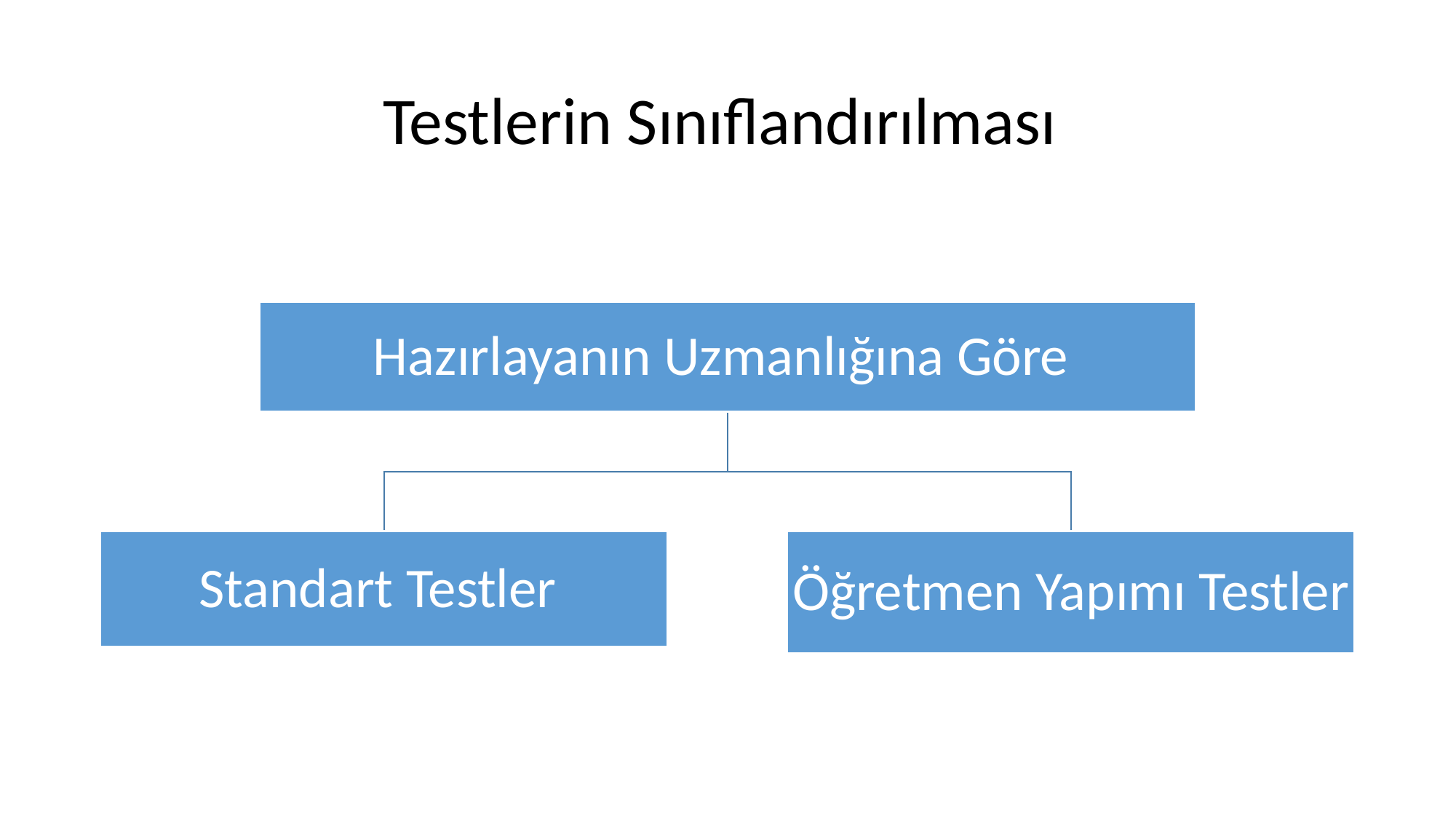

# Testlerin Sınıflandırılması
Hazırlayanın Uzmanlığına Göre
Standart Testler
Öğretmen Yapımı Testler